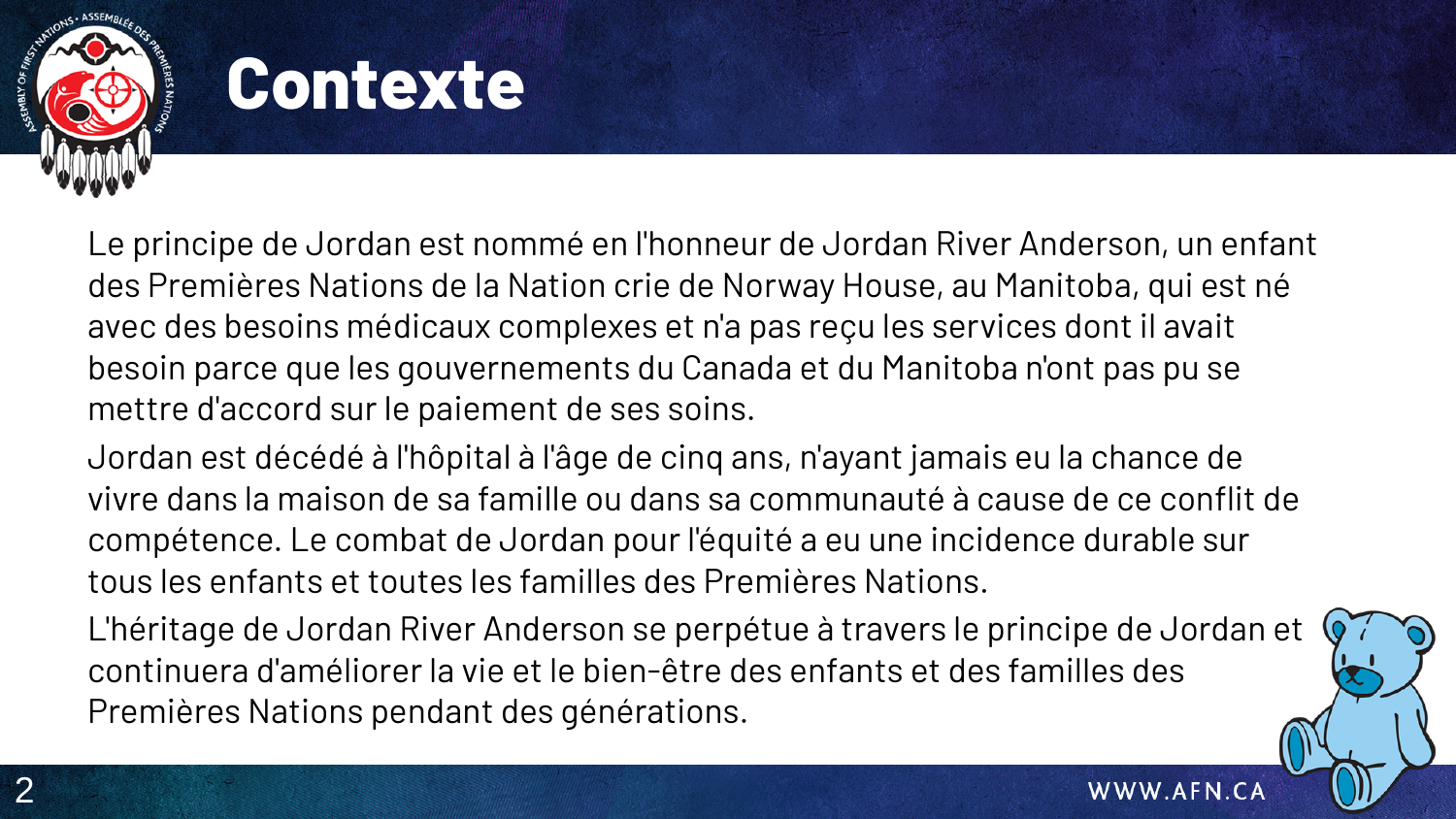

Contexte
Le principe de Jordan est nommé en l'honneur de Jordan River Anderson, un enfant des Premières Nations de la Nation crie de Norway House, au Manitoba, qui est né avec des besoins médicaux complexes et n'a pas reçu les services dont il avait besoin parce que les gouvernements du Canada et du Manitoba n'ont pas pu se mettre d'accord sur le paiement de ses soins.
Jordan est décédé à l'hôpital à l'âge de cinq ans, n'ayant jamais eu la chance de vivre dans la maison de sa famille ou dans sa communauté à cause de ce conflit de compétence. Le combat de Jordan pour l'équité a eu une incidence durable sur tous les enfants et toutes les familles des Premières Nations.
L'héritage de Jordan River Anderson se perpétue à travers le principe de Jordan et continuera d'améliorer la vie et le bien-être des enfants et des familles des Premières Nations pendant des générations.